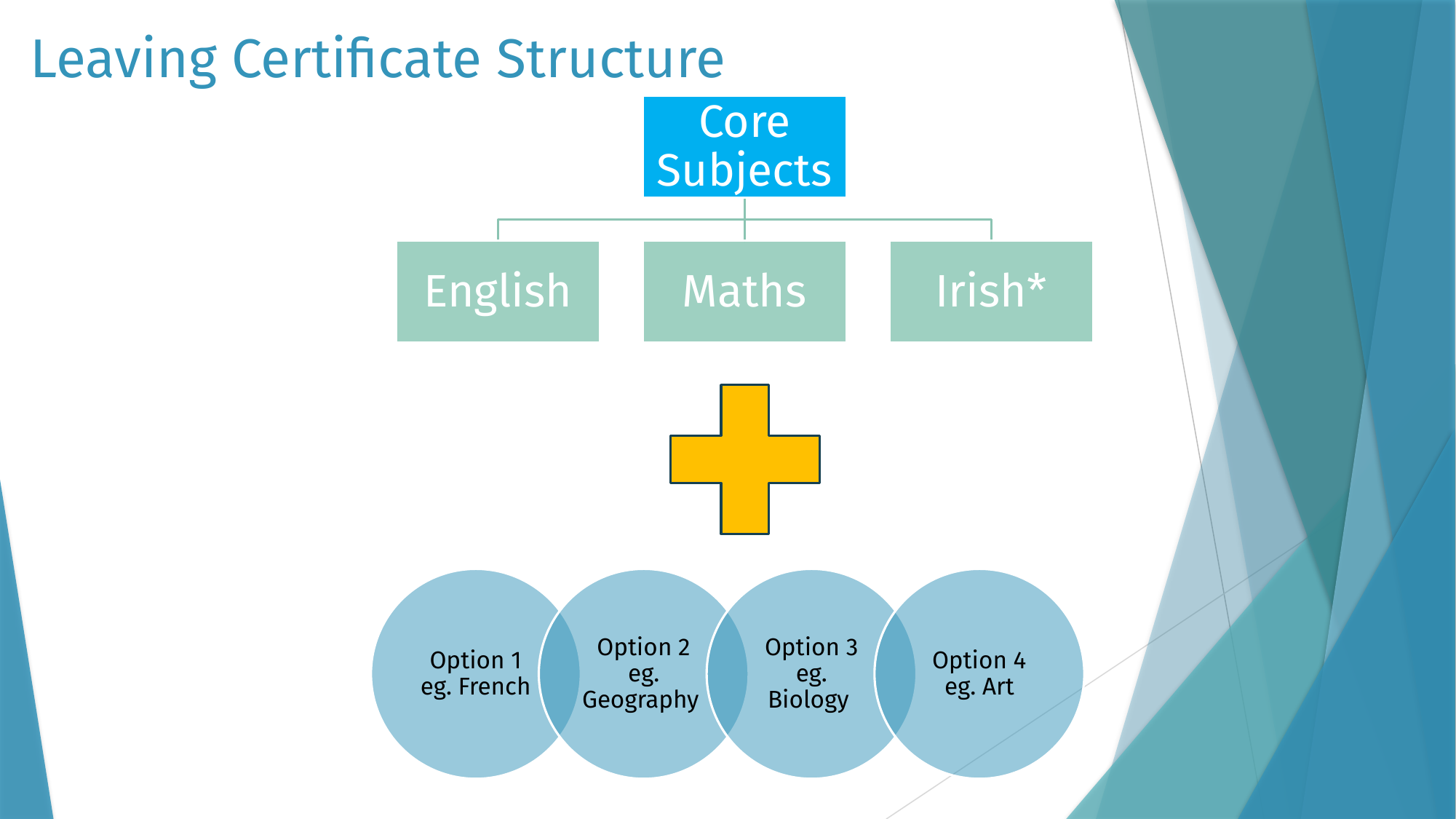

# Leaving Certificate Structure
Core Subjects
English
Maths
Irish*

Option 1
eg. French
Option 2
eg. Geography
Option 3
eg. Biology
Option 4
eg. Art